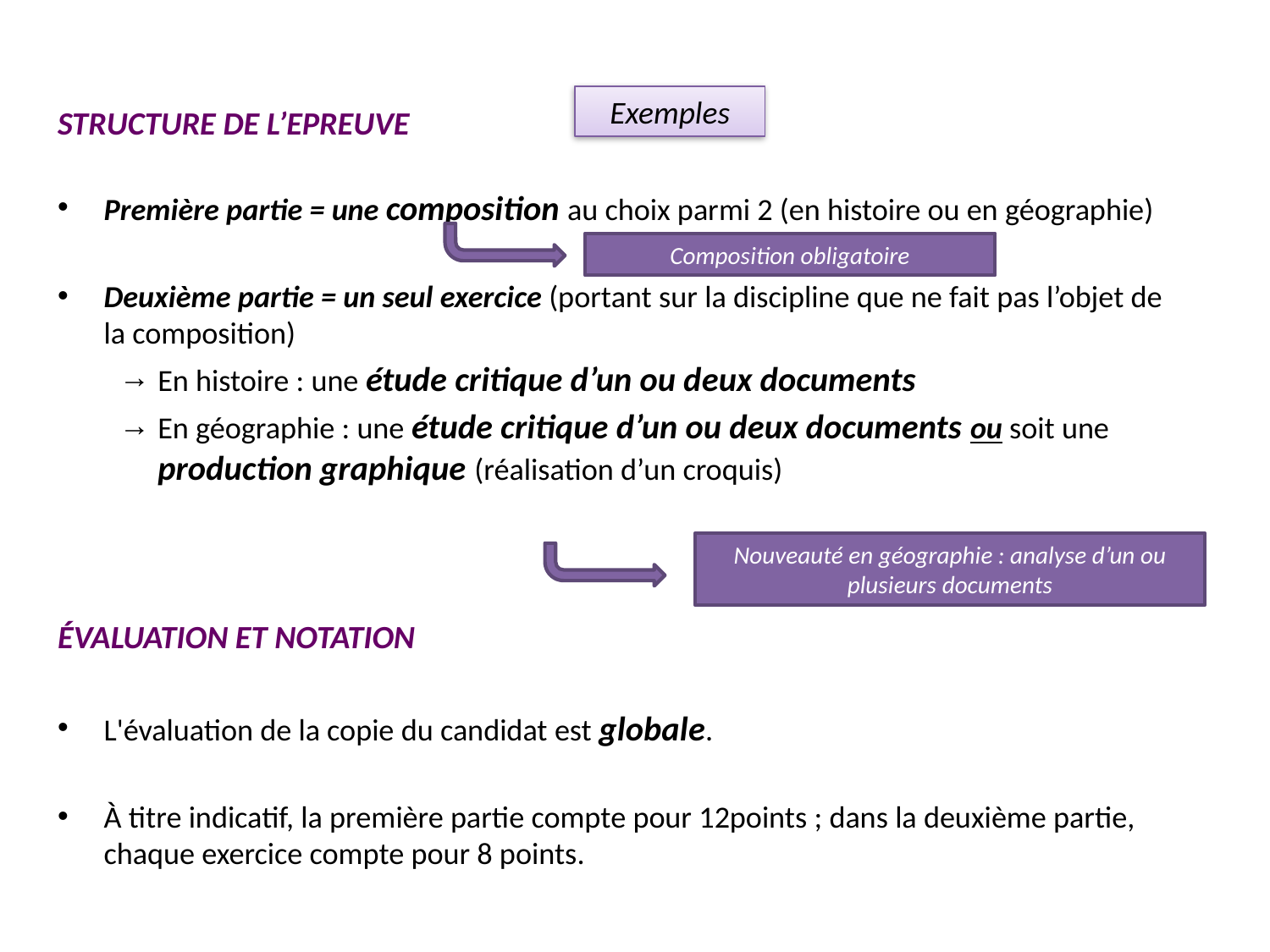

Exemples
STRUCTURE DE L’EPREUVE

Première partie = une composition au choix parmi 2 (en histoire ou en géographie)

Deuxième partie = un seul exercice (portant sur la discipline que ne fait pas l’objet de la composition)
En histoire : une étude critique d’un ou deux documents
En géographie : une étude critique d’un ou deux documents ou soit une production graphique (réalisation d’un croquis)

ÉVALUATION ET NOTATION

L'évaluation de la copie du candidat est globale.

À titre indicatif, la première partie compte pour 12points ; dans la deuxième partie, chaque exercice compte pour 8 points.

Composition obligatoire
Nouveauté en géographie : analyse d’un ou plusieurs documents